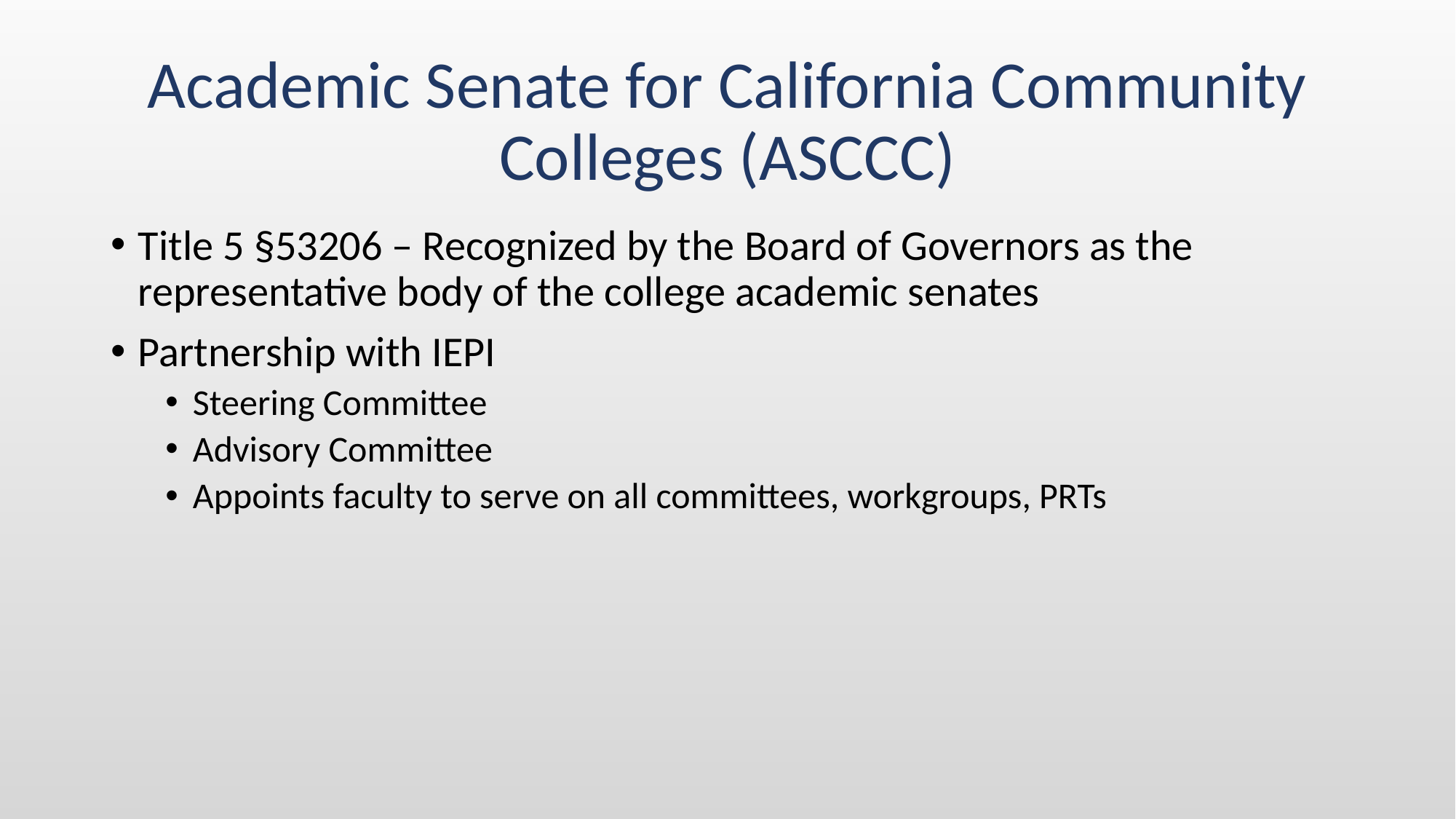

# Academic Senate for California Community Colleges (ASCCC)
Title 5 §53206 – Recognized by the Board of Governors as the representative body of the college academic senates
Partnership with IEPI
Steering Committee
Advisory Committee
Appoints faculty to serve on all committees, workgroups, PRTs